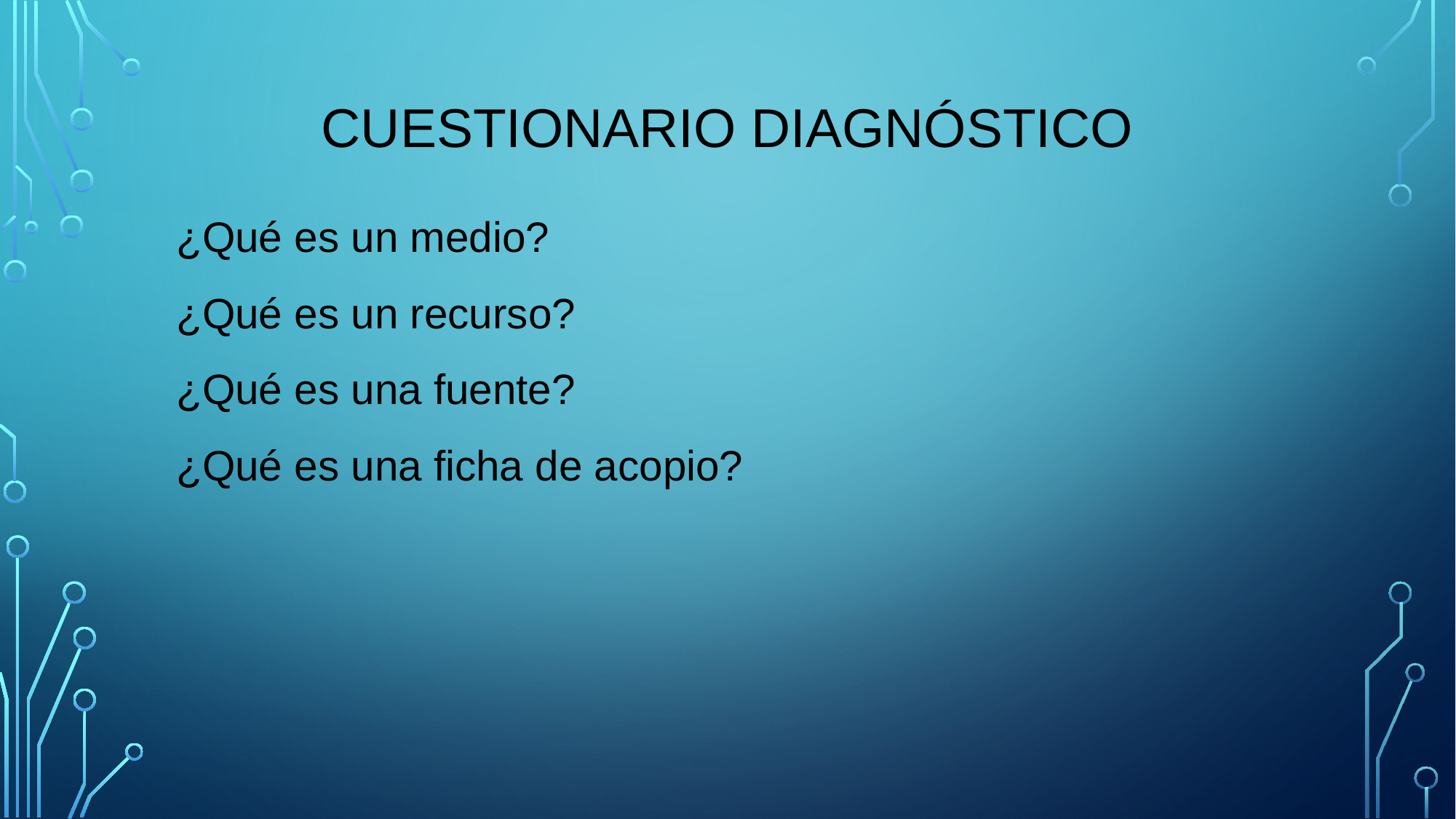

# CUESTIONARIO DIAGNÓSTICO
¿Qué es un medio?
¿Qué es un recurso?
¿Qué es una fuente?
¿Qué es una ficha de acopio?